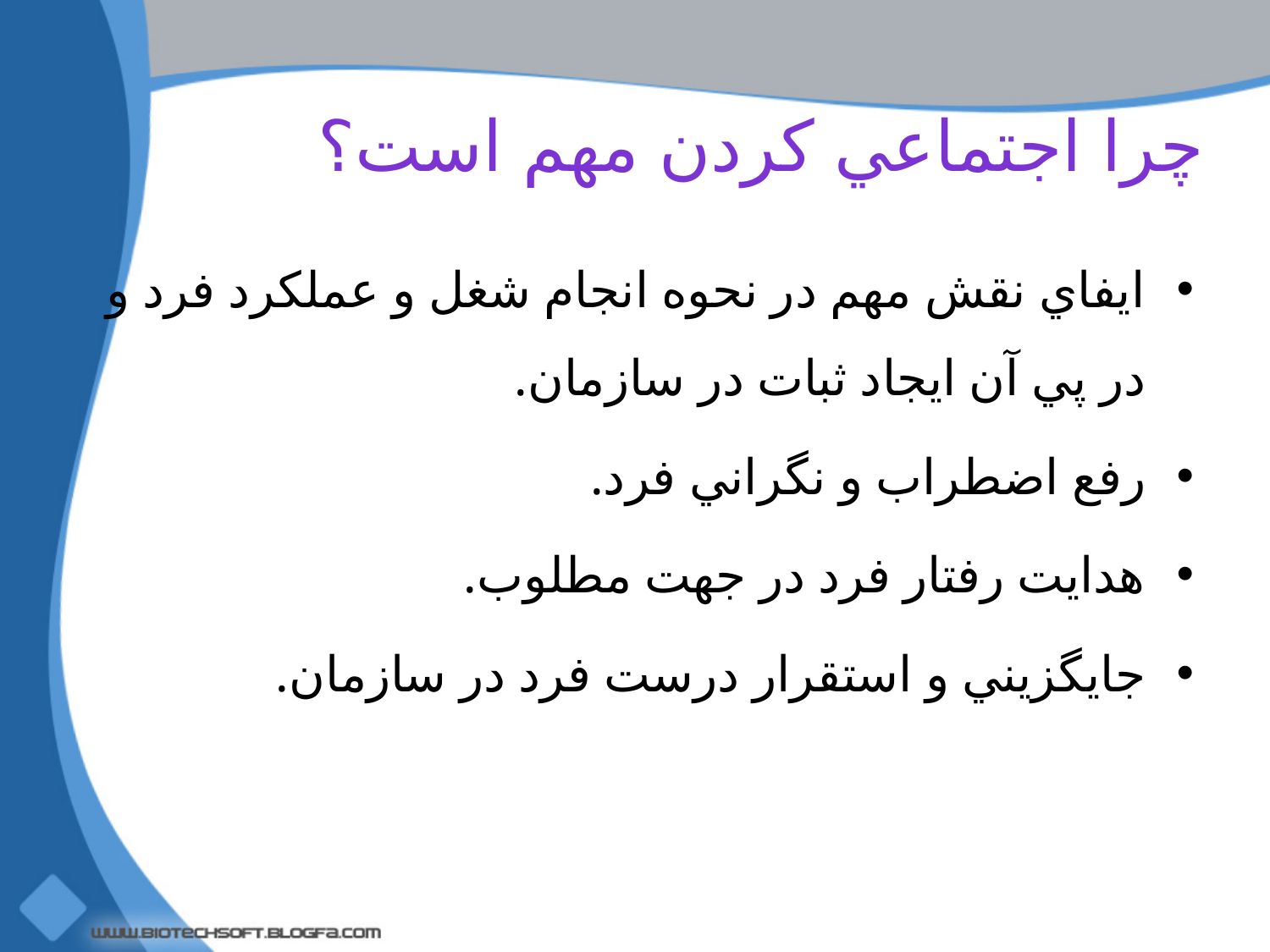

# چرا اجتماعي كردن مهم است؟
ايفاي نقش مهم در نحوه انجام شغل و عملكرد فرد و در پي آن ايجاد ثبات در سازمان.
رفع اضطراب و نگراني فرد.
هدايت رفتار فرد در جهت مطلوب.
جايگزيني و استقرار درست فرد در سازمان.